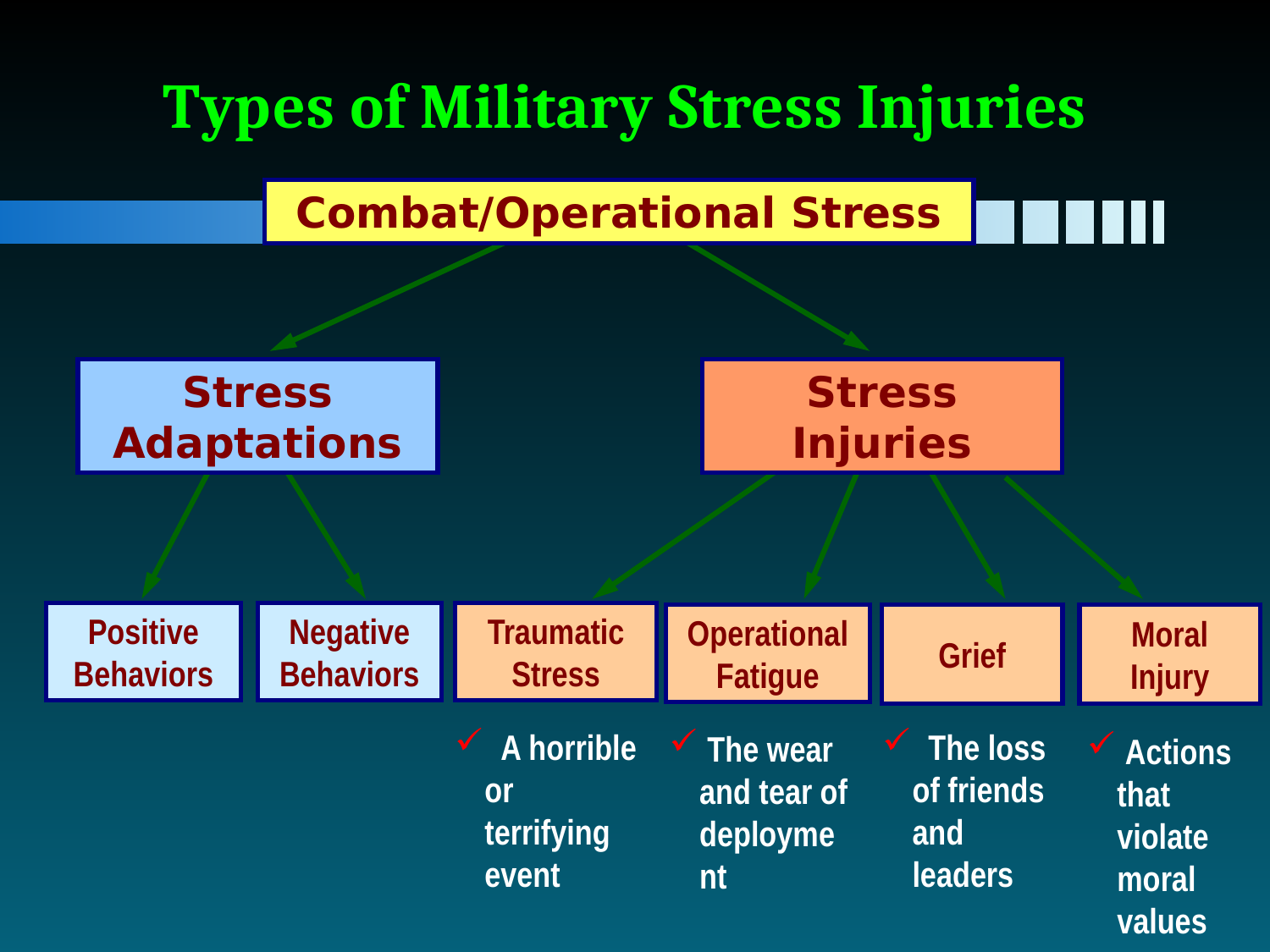

# Types of Military Stress Injuries
Combat/Operational Stress

Stress Adaptations
Stress Injuries

Positive Behaviors
Negative Behaviors
Traumatic Stress
Operational Fatigue
Grief
Moral Injury
  A horrible or terrifying event
  The loss of friends and leaders
 The wear and tear of deployment
 Actions that violate moral values